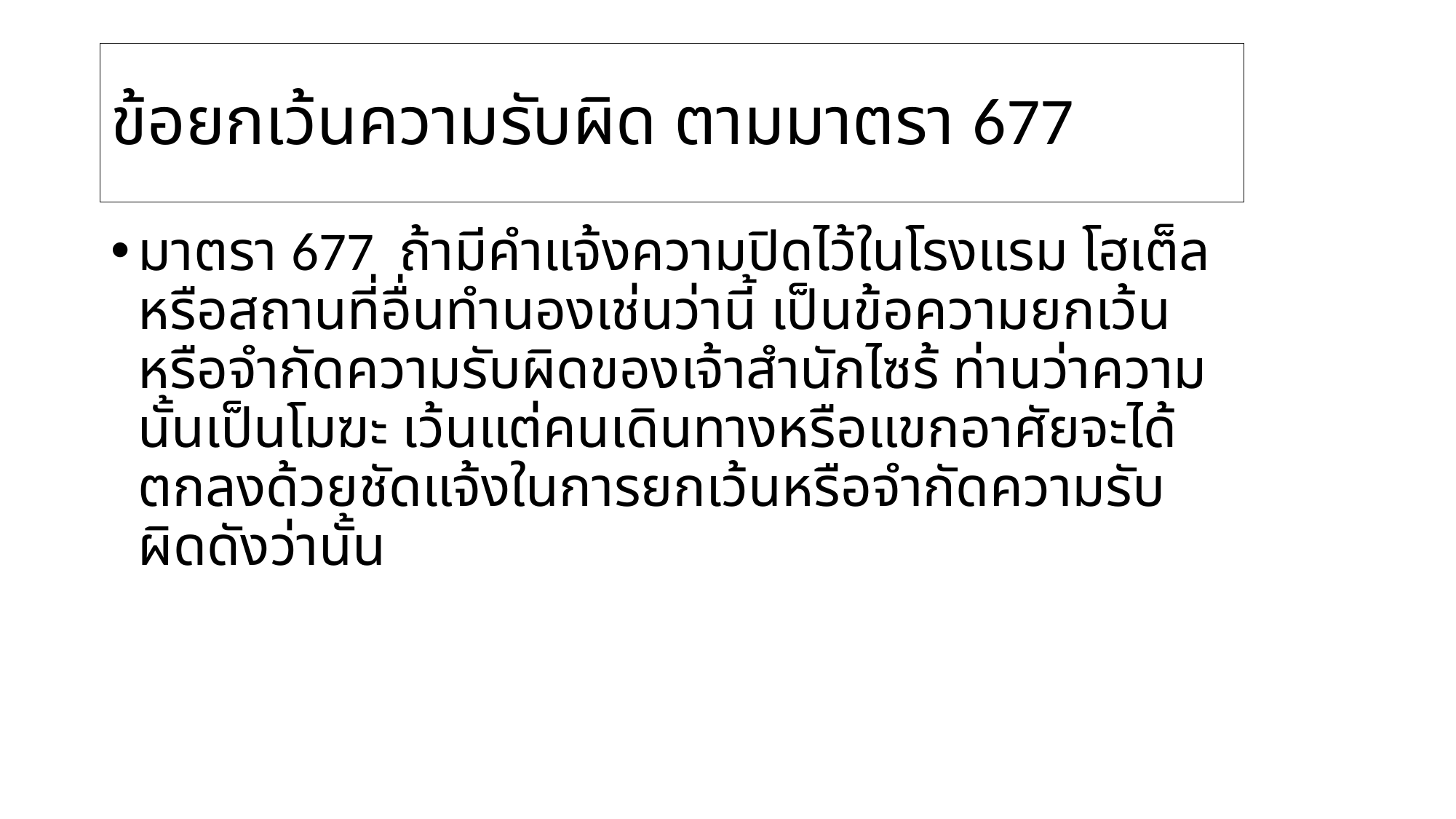

# ข้อยกเว้นความรับผิด ตามมาตรา 677
มาตรา 677  ถ้ามีคำแจ้งความปิดไว้ในโรงแรม โฮเต็ล หรือสถานที่อื่นทำนองเช่นว่านี้ เป็นข้อความยกเว้นหรือจำกัดความรับผิดของเจ้าสำนักไซร้ ท่านว่าความนั้นเป็นโมฆะ เว้นแต่คนเดินทางหรือแขกอาศัยจะได้ตกลงด้วยชัดแจ้งในการยกเว้นหรือจำกัดความรับผิดดังว่านั้น